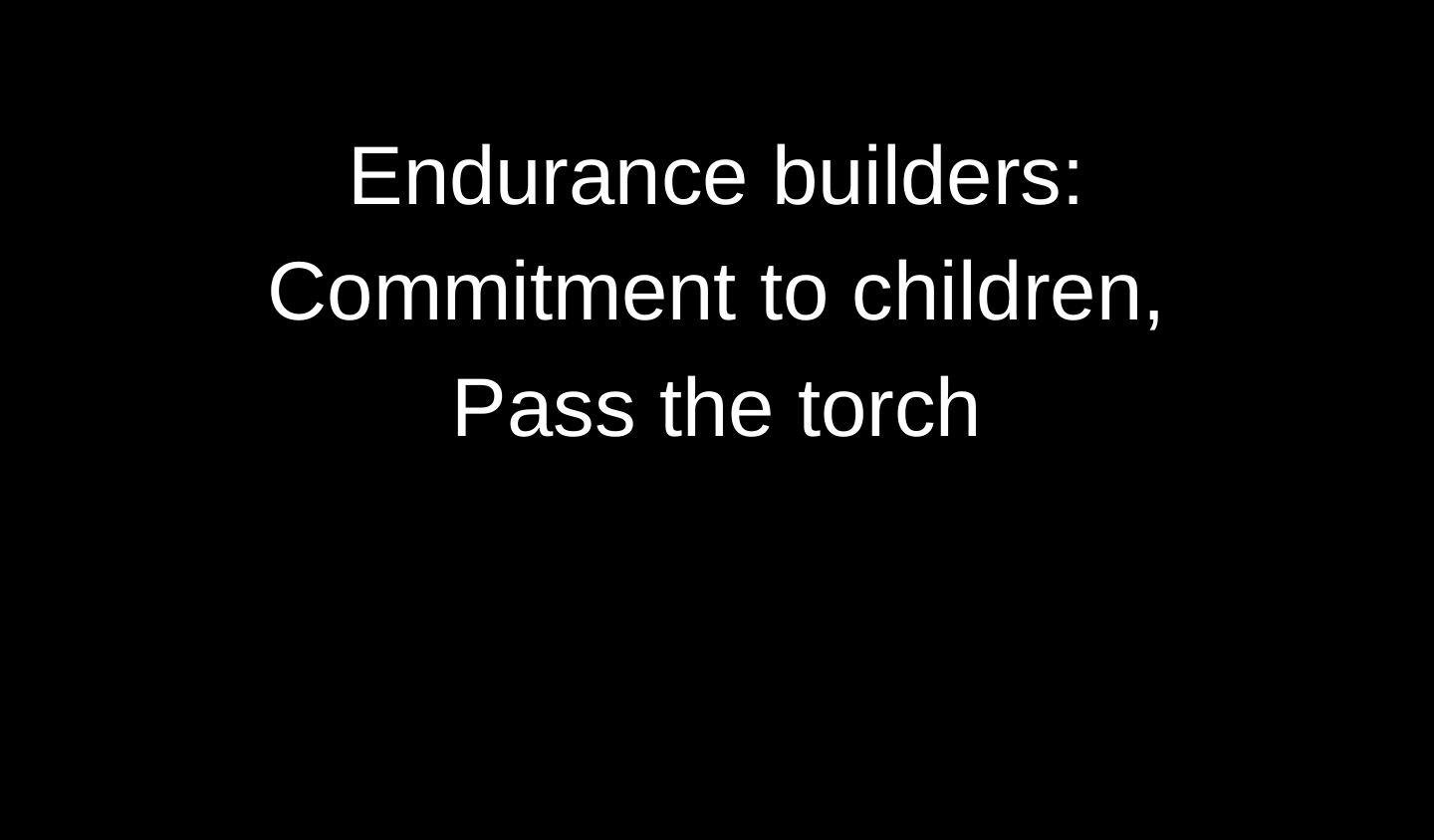

Endurance builders:
Commitment to children,
Pass the torch